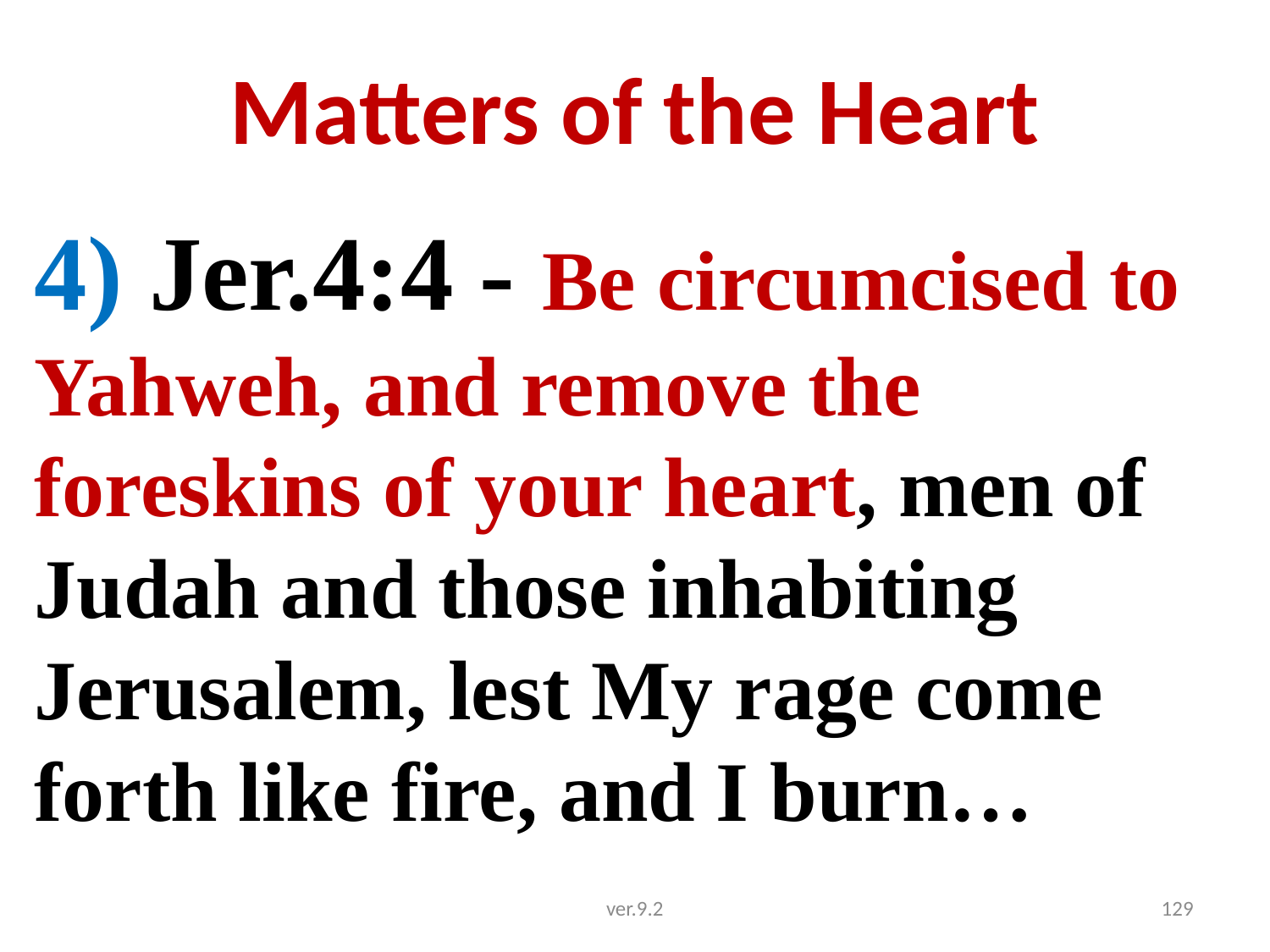

# Matters of the Heart
4) Jer.4:4 - Be circumcised to Yahweh, and remove the foreskins of your heart, men of Judah and those inhabiting Jerusalem, lest My rage come forth like fire, and I burn…
ver.9.2
129